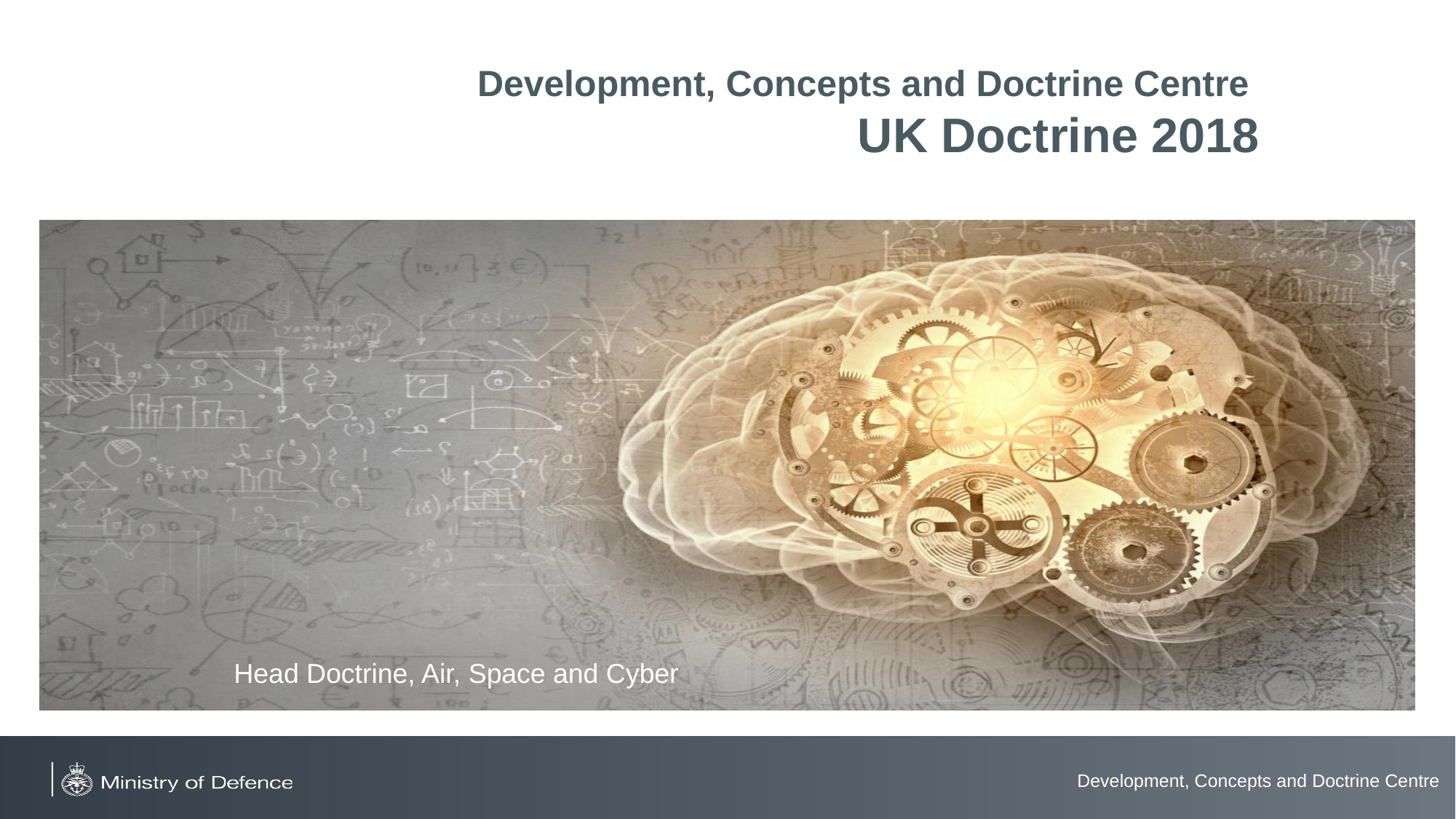

# Development, Concepts and Doctrine Centre UK Doctrine 2018
Head Doctrine, Air, Space and Cyber